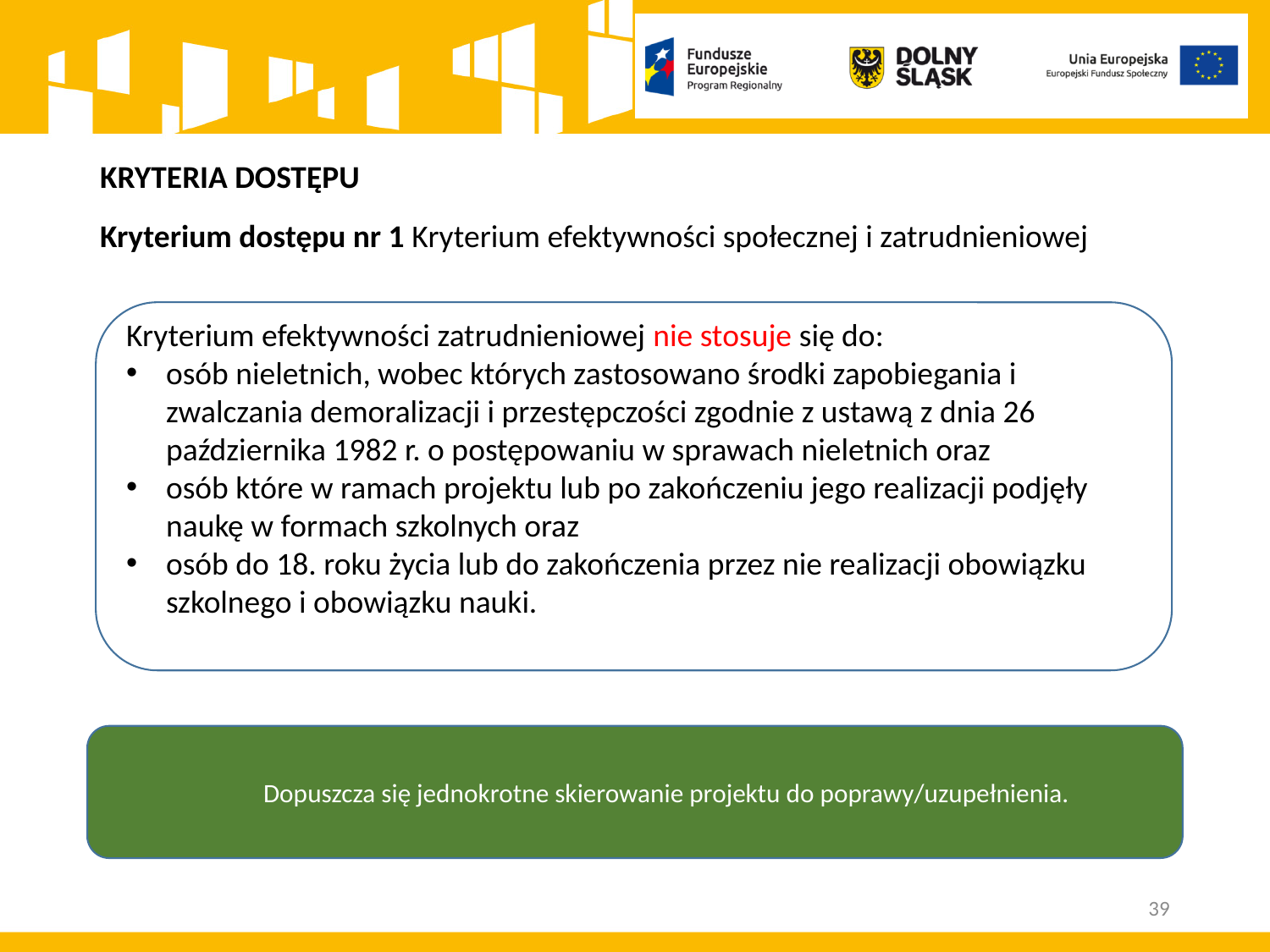

# KRYTERIA DOSTĘPU
Kryterium dostępu nr 1 Kryterium efektywności społecznej i zatrudnieniowej

Kryterium efektywności zatrudnieniowej nie stosuje się do:
osób nieletnich, wobec których zastosowano środki zapobiegania i zwalczania demoralizacji i przestępczości zgodnie z ustawą z dnia 26 października 1982 r. o postępowaniu w sprawach nieletnich oraz
osób które w ramach projektu lub po zakończeniu jego realizacji podjęły naukę w formach szkolnych oraz
osób do 18. roku życia lub do zakończenia przez nie realizacji obowiązku szkolnego i obowiązku nauki.

Dopuszcza się jednokrotne skierowanie projektu do poprawy/uzupełnienia.
39